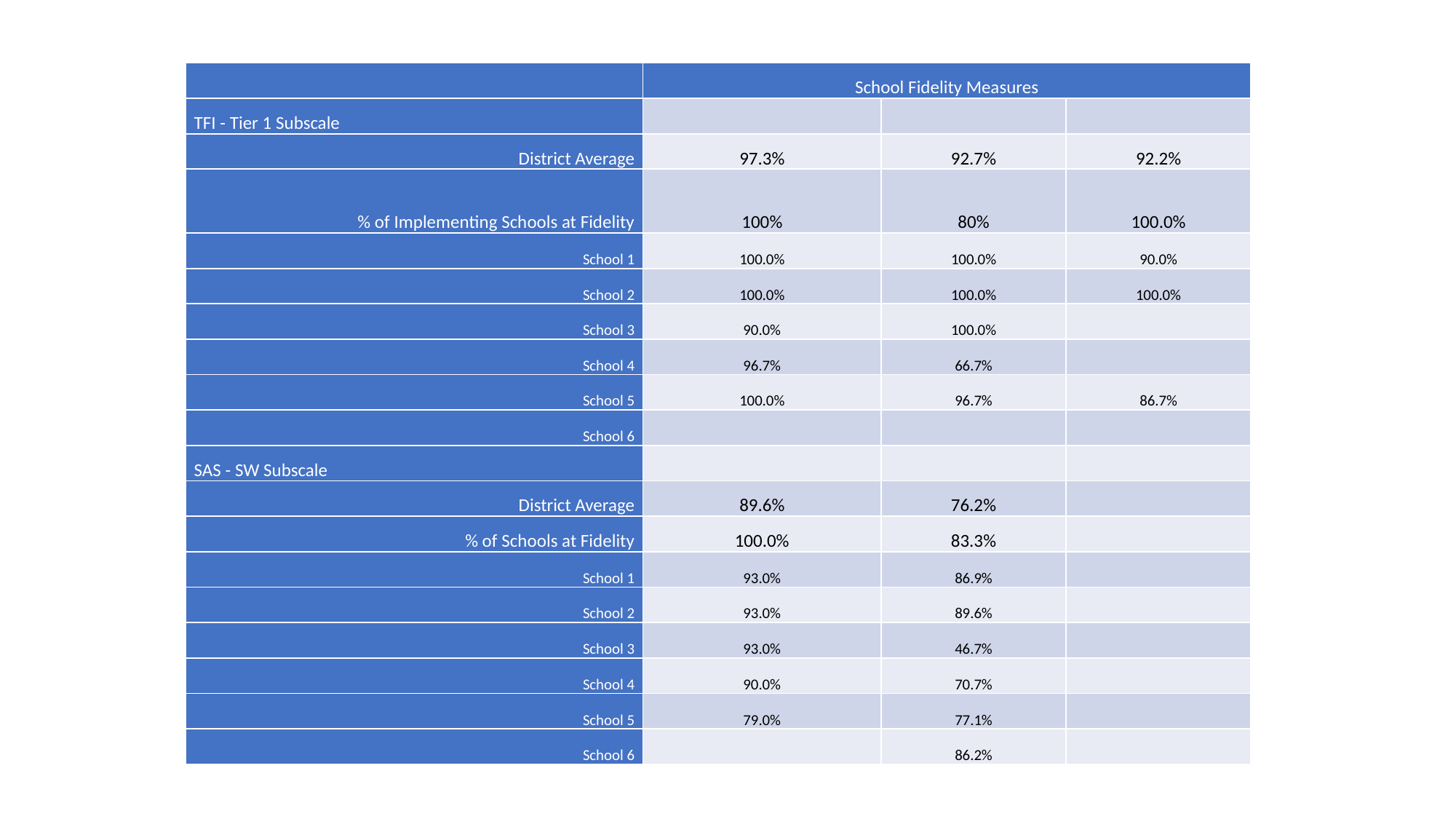

|  | School Fidelity Measures |  |  |
| --- | --- | --- | --- |
| TFI - Tier 1 Subscale |  |  |  |
| District Average | 97.3% | 92.7% | 92.2% |
| % of Implementing Schools at Fidelity | 100% | 80% | 100.0% |
| School 1 | 100.0% | 100.0% | 90.0% |
| School 2 | 100.0% | 100.0% | 100.0% |
| School 3 | 90.0% | 100.0% |  |
| School 4 | 96.7% | 66.7% |  |
| School 5 | 100.0% | 96.7% | 86.7% |
| School 6 |  |  |  |
| SAS - SW Subscale |  |  |  |
| District Average | 89.6% | 76.2% |  |
| % of Schools at Fidelity | 100.0% | 83.3% |  |
| School 1 | 93.0% | 86.9% |  |
| School 2 | 93.0% | 89.6% |  |
| School 3 | 93.0% | 46.7% |  |
| School 4 | 90.0% | 70.7% |  |
| School 5 | 79.0% | 77.1% |  |
| School 6 |  | 86.2% |  |